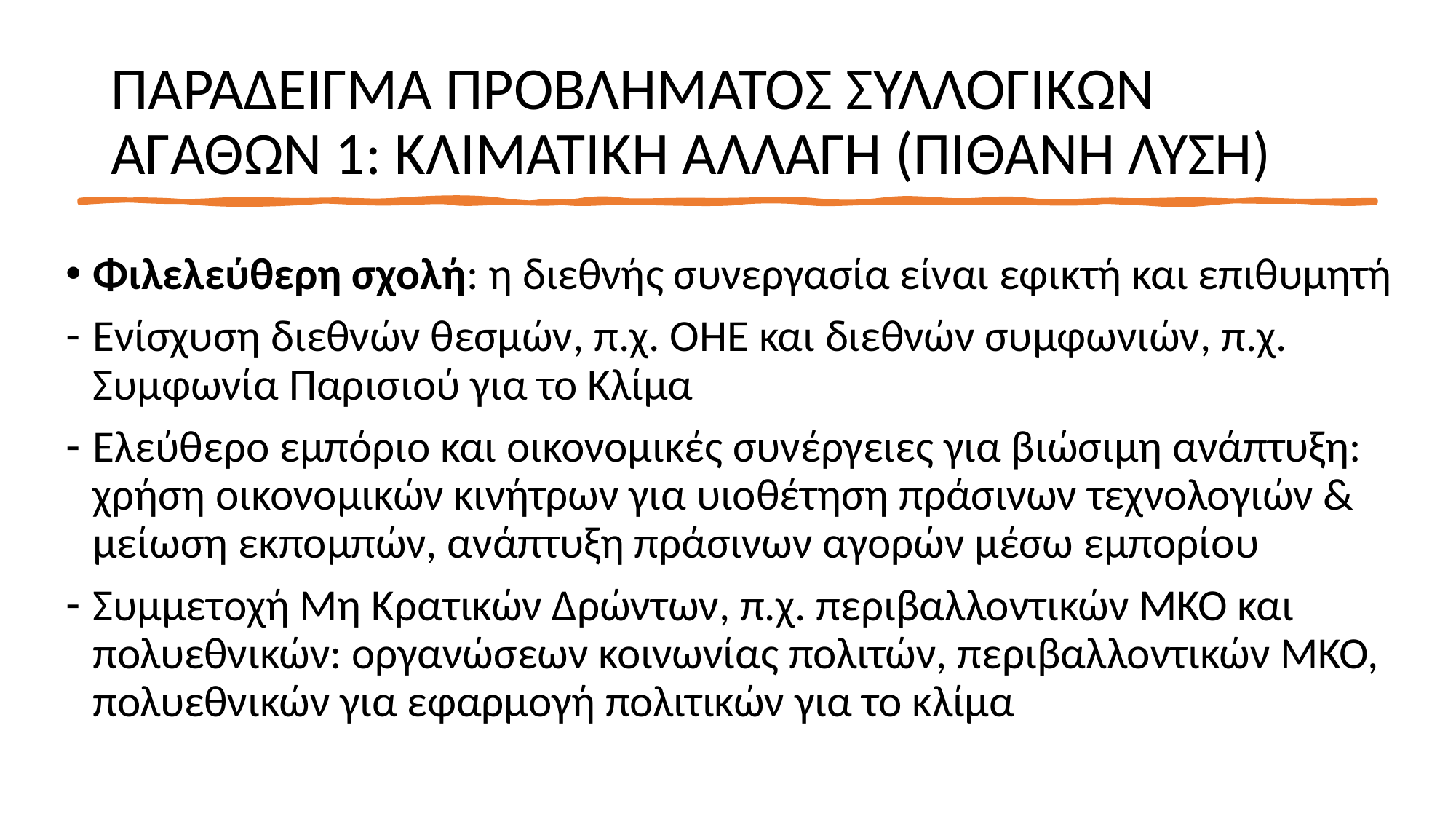

# ΠΑΡΑΔΕΙΓΜΑ ΠΡΟΒΛΗΜΑΤΟΣ ΣΥΛΛΟΓΙΚΩΝ ΑΓΑΘΩΝ 1: ΚΛΙΜΑΤΙΚΗ ΑΛΛΑΓΗ (ΠΙΘΑΝΗ ΛΥΣΗ)

Φιλελεύθερη σχολή: η διεθνής συνεργασία είναι εφικτή και επιθυμητή
Ενίσχυση διεθνών θεσμών, π.χ. ΟΗΕ και διεθνών συμφωνιών, π.χ. Συμφωνία Παρισιού για το Κλίμα
Ελεύθερο εμπόριο και οικονομικές συνέργειες για βιώσιμη ανάπτυξη: χρήση οικονομικών κινήτρων για υιοθέτηση πράσινων τεχνολογιών & μείωση εκπομπών, ανάπτυξη πράσινων αγορών μέσω εμπορίου
Συμμετοχή Μη Κρατικών Δρώντων, π.χ. περιβαλλοντικών ΜΚΟ και πολυεθνικών: οργανώσεων κοινωνίας πολιτών, περιβαλλοντικών ΜΚΟ, πολυεθνικών για εφαρμογή πολιτικών για το κλίμα